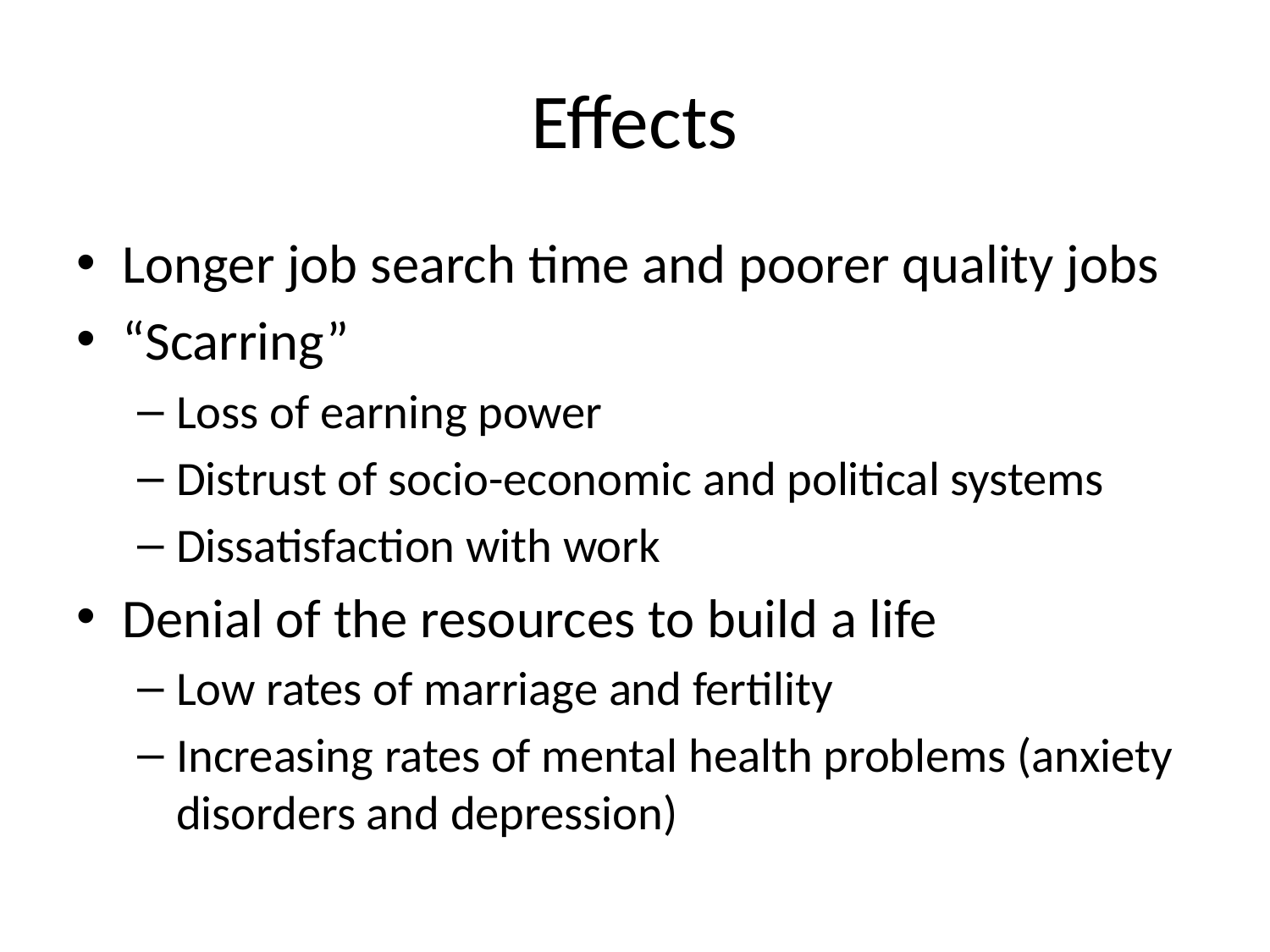

# Effects
Longer job search time and poorer quality jobs
“Scarring”
Loss of earning power
Distrust of socio-economic and political systems
Dissatisfaction with work
Denial of the resources to build a life
Low rates of marriage and fertility
Increasing rates of mental health problems (anxiety disorders and depression)